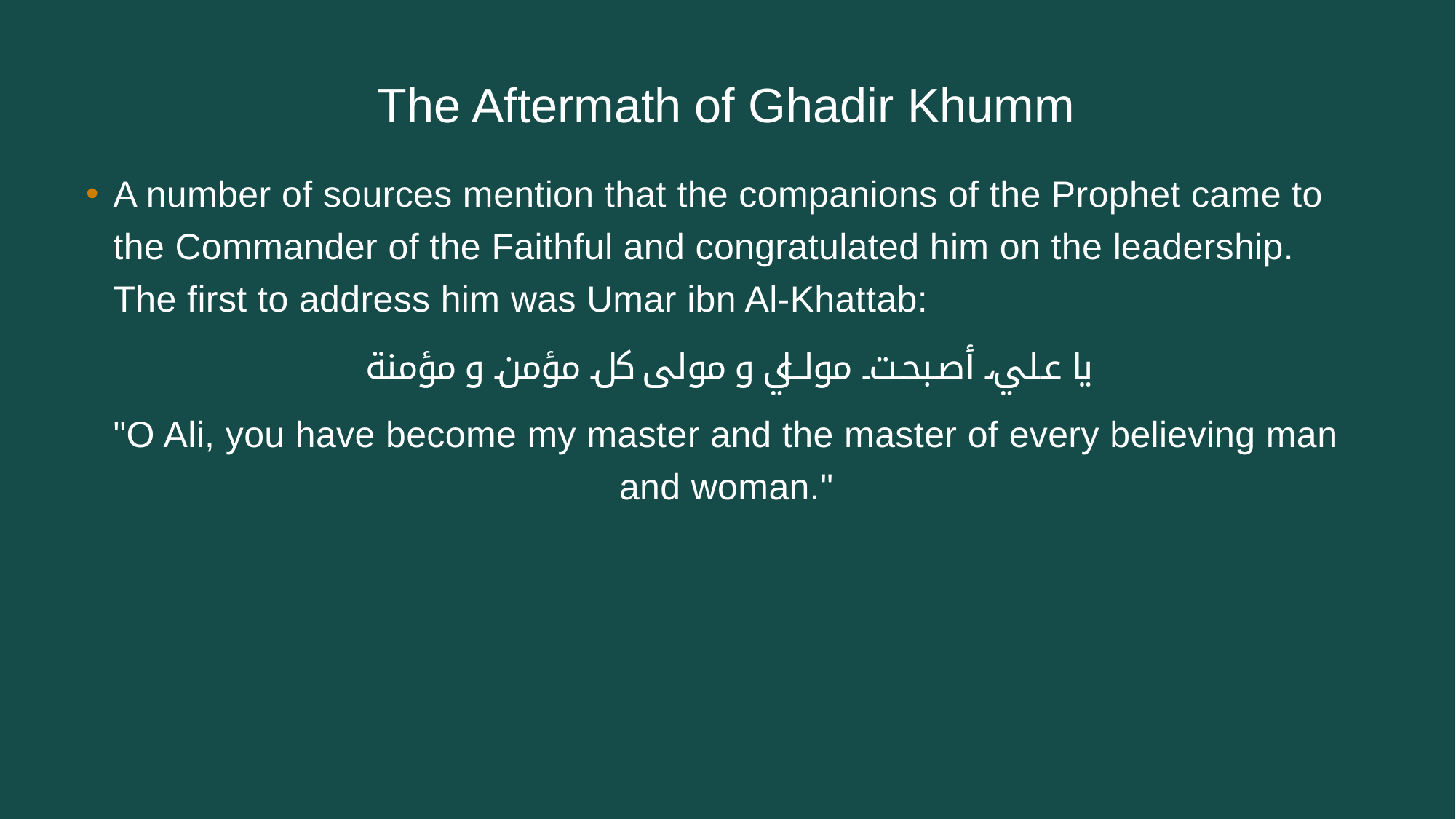

# The Aftermath of Ghadir Khumm
A number of sources mention that the companions of the Prophet came to the Commander of the Faithful and congratulated him on the leadership. The first to address him was Umar ibn Al-Khattab:
 يا علي، أصبحت مولاي و مولى كل مؤمن و مؤمنة
"O Ali, you have become my master and the master of every believing man and woman."